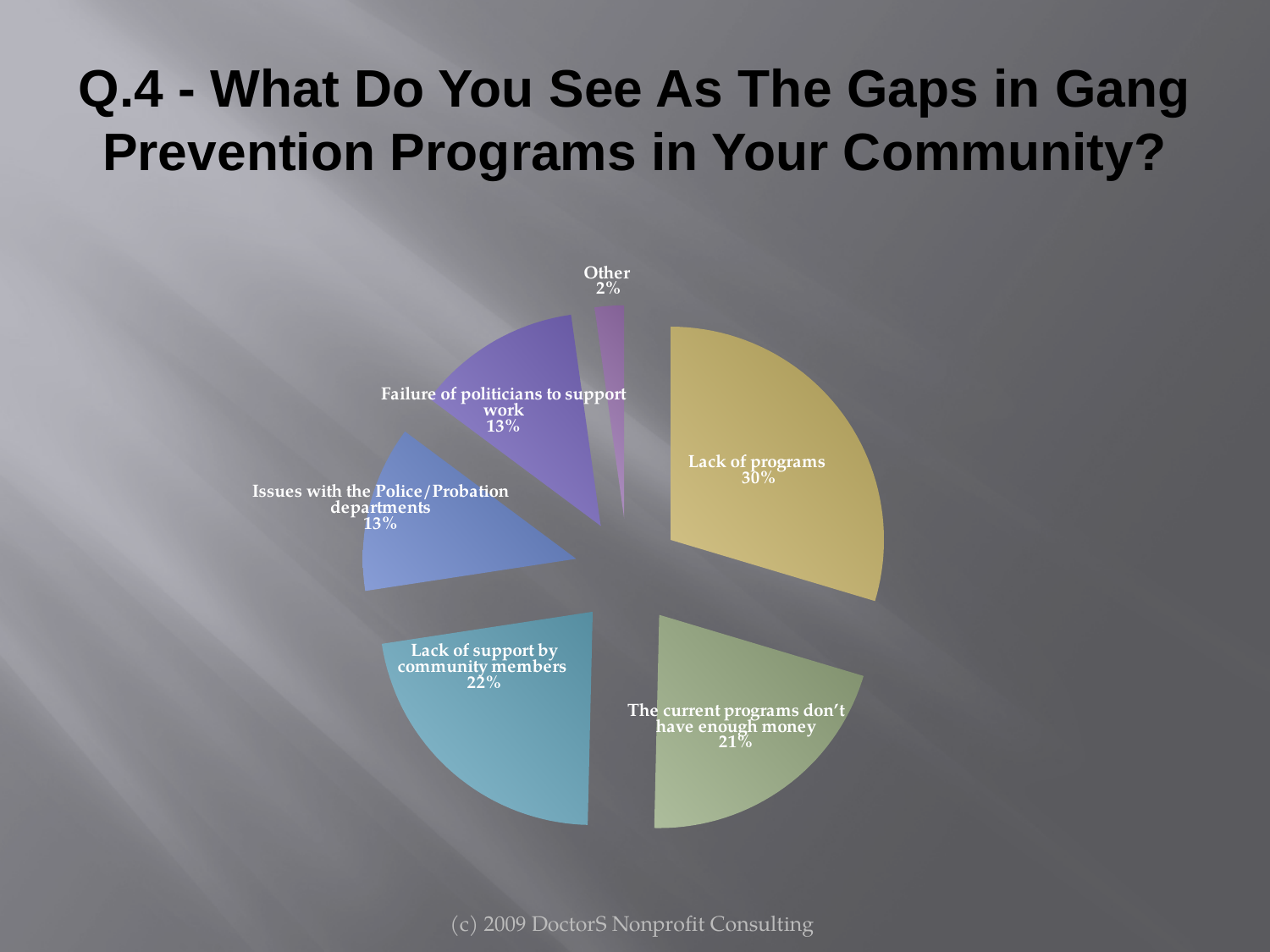

# Q.4 - What Do You See As The Gaps in Gang Prevention Programs in Your Community?

### Chart

| Category |  |  |
|---|---|---|
| Lack of programs  | 0.2962962962962963 | 40.0 |
| The current programs don’t have enough money | 0.2074074074074075 | 28.0 |
| Lack of support by community members  | 0.2222222222222222 | 30.0 |
| Issues with the Police/Probation departments | 0.12592592592592589 | 17.0 |
| Failure of politicians to support work | 0.12592592592592589 | 17.0 |
| Other  | 0.022222222222222233 | 3.0 |
(c) 2009 DoctorS Nonprofit Consulting